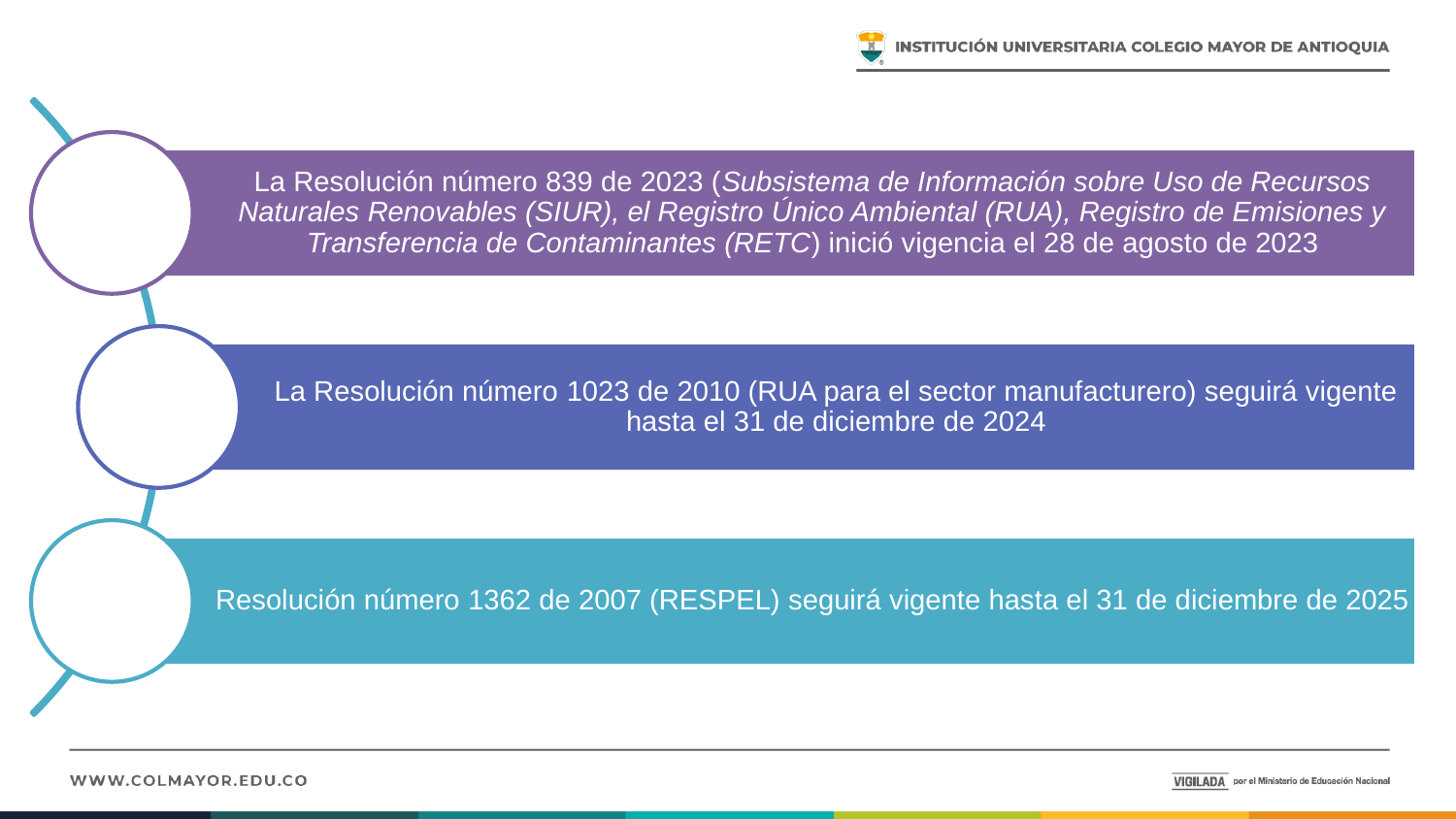

La Resolución número 839 de 2023 (Subsistema de Información sobre Uso de Recursos Naturales Renovables (SIUR), el Registro Único Ambiental (RUA), Registro de Emisiones y Transferencia de Contaminantes (RETC) inició vigencia el 28 de agosto de 2023
La Resolución número 1023 de 2010 (RUA para el sector manufacturero) seguirá vigente hasta el 31 de diciembre de 2024
Resolución número 1362 de 2007 (RESPEL) seguirá vigente hasta el 31 de diciembre de 2025